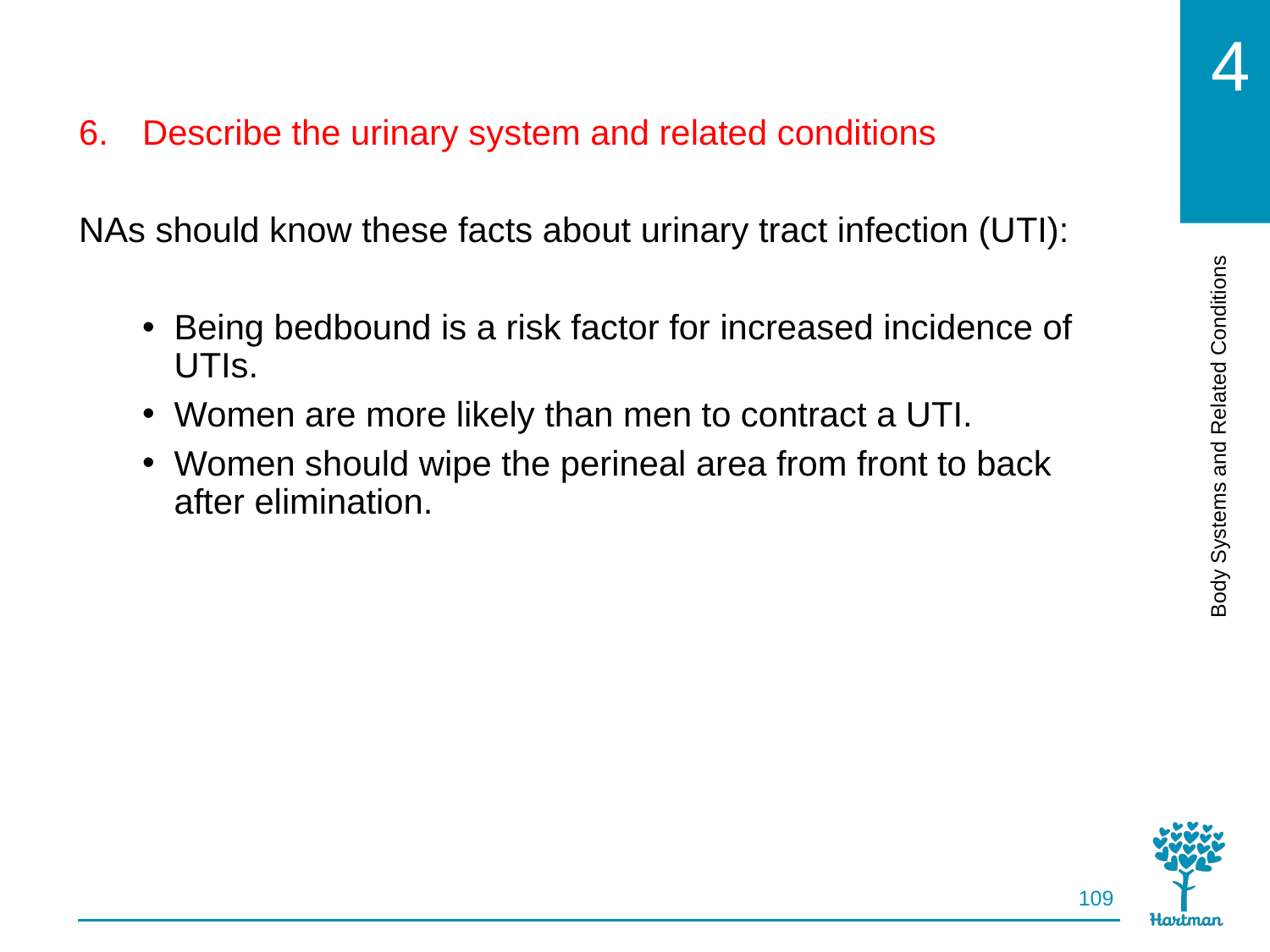

# LO6, content 10
Describe the urinary system and related conditions

NAs should know these facts about urinary tract infection (UTI):

Being bedbound is a risk factor for increased incidence of UTIs.
Women are more likely than men to contract a UTI.
Women should wipe the perineal area from front to back after elimination.

109